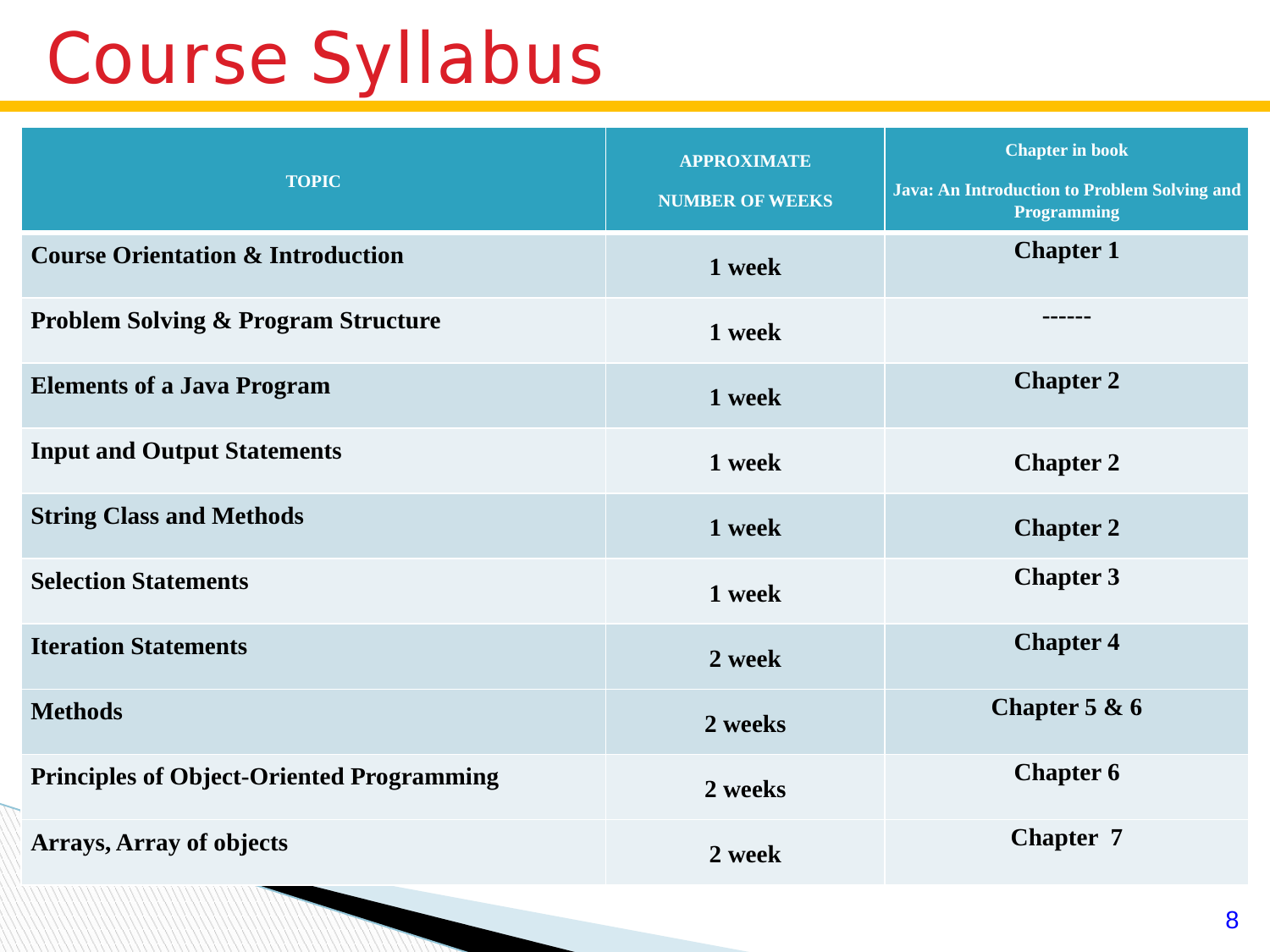

# Course Syllabus
| TOPIC | APPROXIMATE NUMBER OF WEEKS |
| --- | --- |
| Course Orientation & Introduction | 1 week |
| Problem Solving & Program Structure | 1 week |
| Elements of a Java Program | 1 week |
| Input and Output Statements | 1 week |
| String Class and Methods | 1 week |
| Selection Statements | 1 week |
| Iteration Statements | 1 week |
| Arrays, Primitive Data Types, Reference Variables | 1 week |
| Methods | 2 weeks |
| Principles of Object-Oriented Programming | 2 weeks |
| TOPIC | APPROXIMATE NUMBER OF WEEKS | Chapter in book Java: An Introduction to Problem Solving and Programming |
| --- | --- | --- |
| Course Orientation & Introduction | 1 week | Chapter 1 |
| Problem Solving & Program Structure | 1 week | ------ |
| Elements of a Java Program | 1 week | Chapter 2 |
| Input and Output Statements | 1 week | Chapter 2 |
| String Class and Methods | 1 week | Chapter 2 |
| Selection Statements | 1 week | Chapter 3 |
| Iteration Statements | 2 week | Chapter 4 |
| Methods | 2 weeks | Chapter 5 & 6 |
| Principles of Object-Oriented Programming | 2 weeks | Chapter 6 |
| Arrays, Array of objects | 2 week | Chapter 7 |
Please refer to the Calendar on lms
8